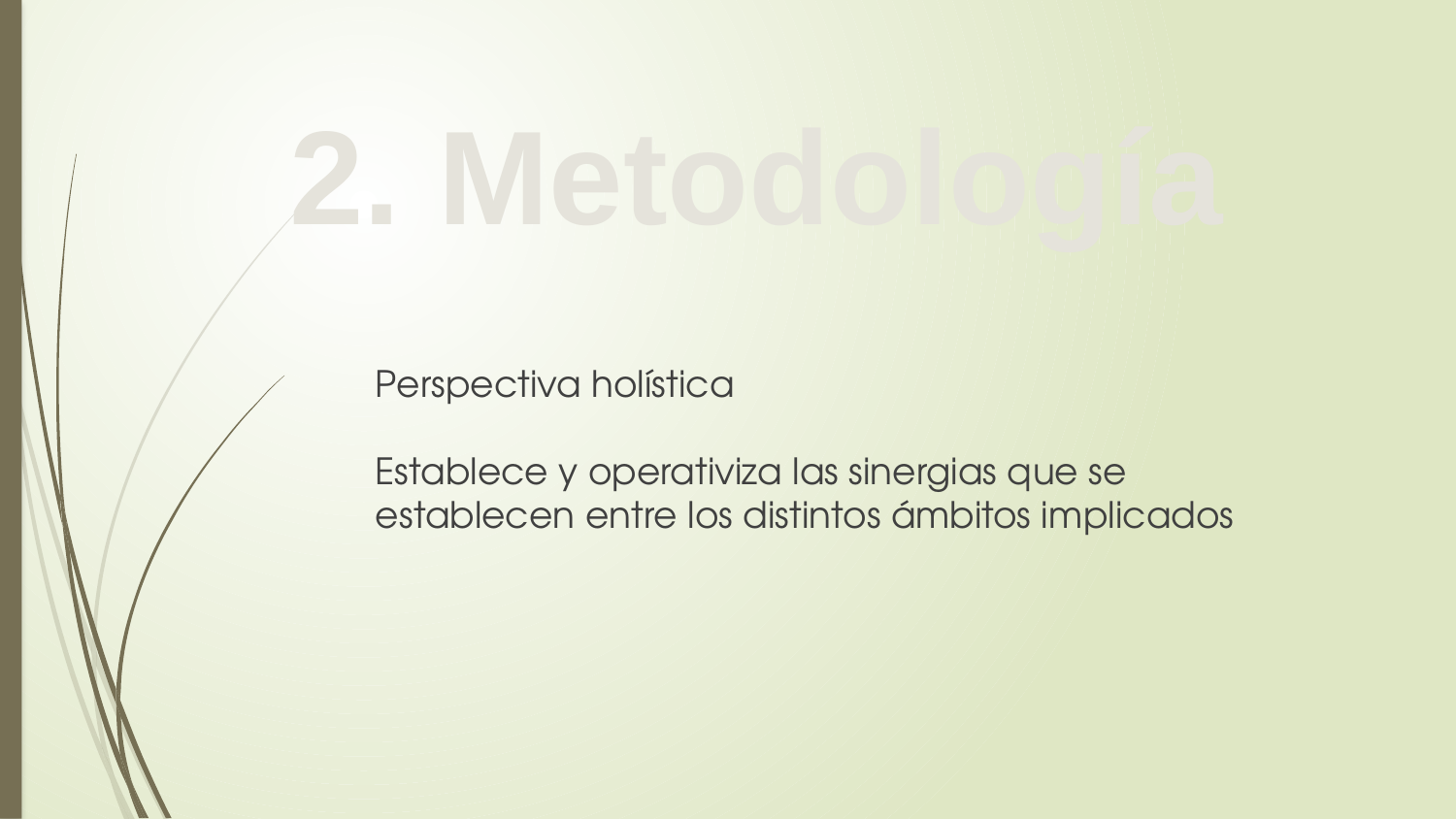

2. Metodología
Perspectiva holística

Establece y operativiza las sinergias que se establecen entre los distintos ámbitos implicados